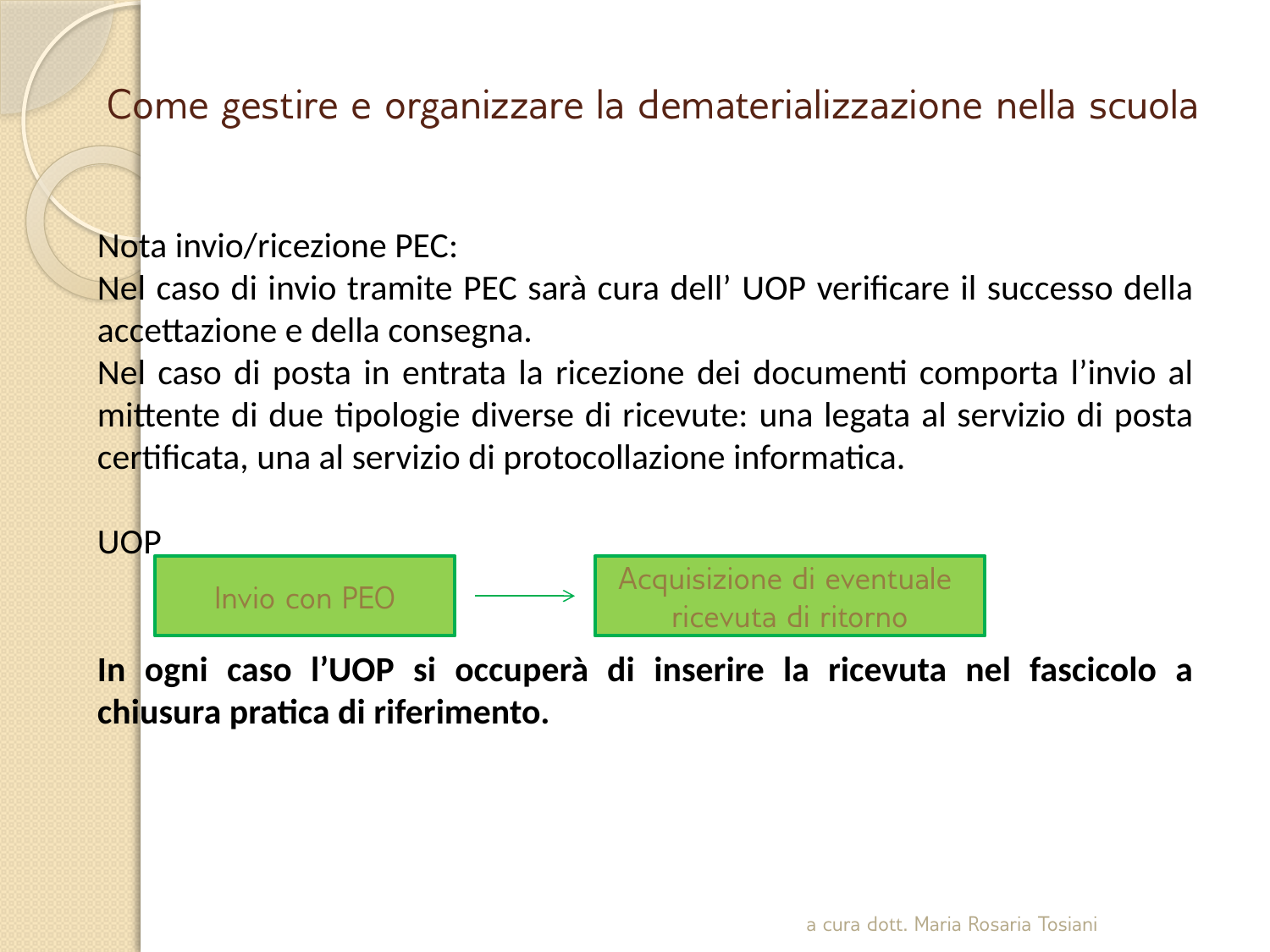

# Come gestire e organizzare la dematerializzazione nella scuola
Nota invio/ricezione PEC:
Nel caso di invio tramite PEC sarà cura dell’ UOP verificare il successo della accettazione e della consegna.
Nel caso di posta in entrata la ricezione dei documenti comporta l’invio al mittente di due tipologie diverse di ricevute: una legata al servizio di posta certificata, una al servizio di protocollazione informatica.

UOP

In ogni caso l’UOP si occuperà di inserire la ricevuta nel fascicolo a chiusura pratica di riferimento.

Invio con PEO
Acquisizione di eventuale  ricevuta di ritorno
a cura dott. Maria Rosaria Tosiani